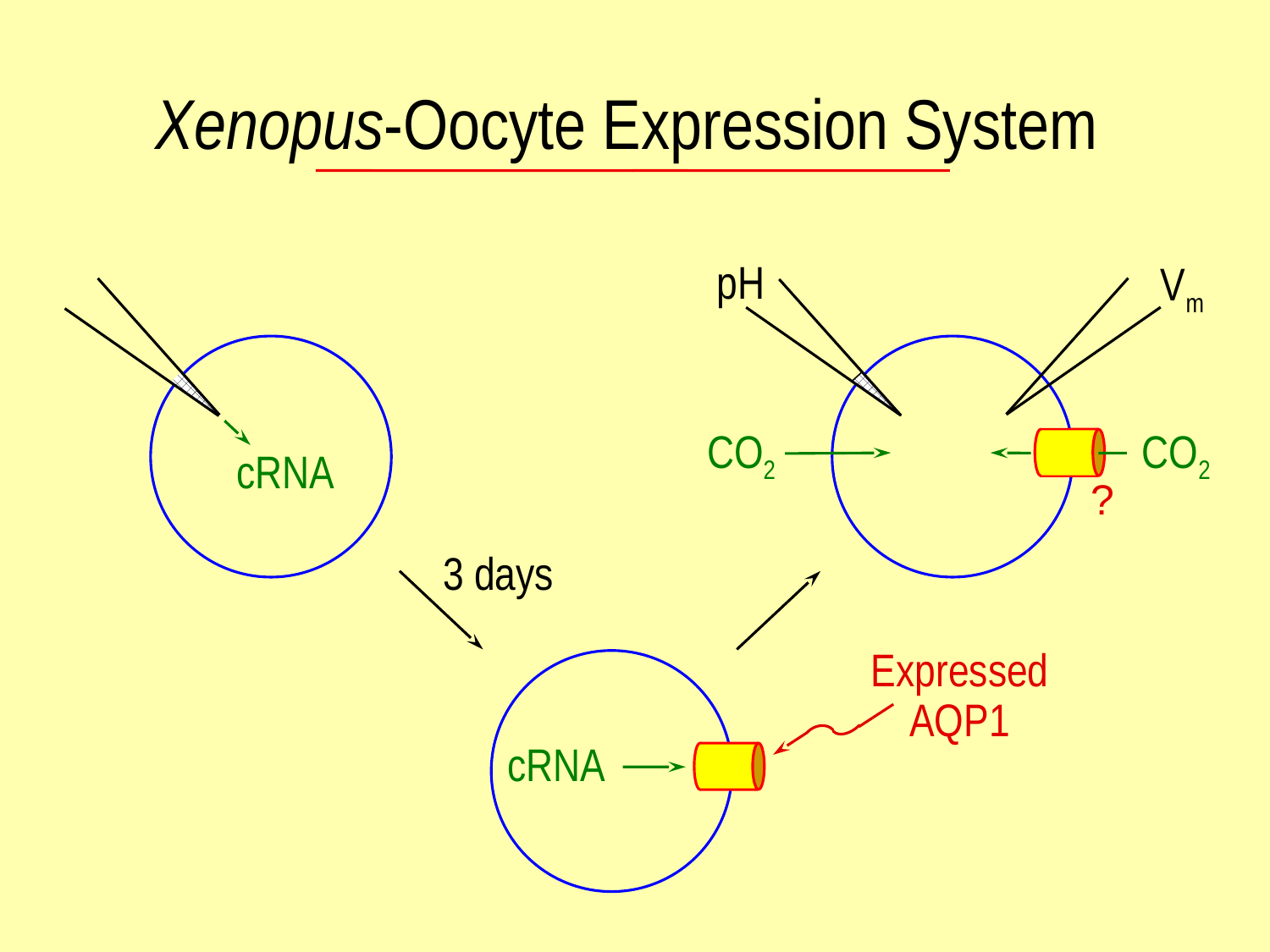

Xenopus-Oocyte Expression System

pH

Vm

CO2

CO2

cRNA
?
3 days

Expressed
AQP1

cRNA